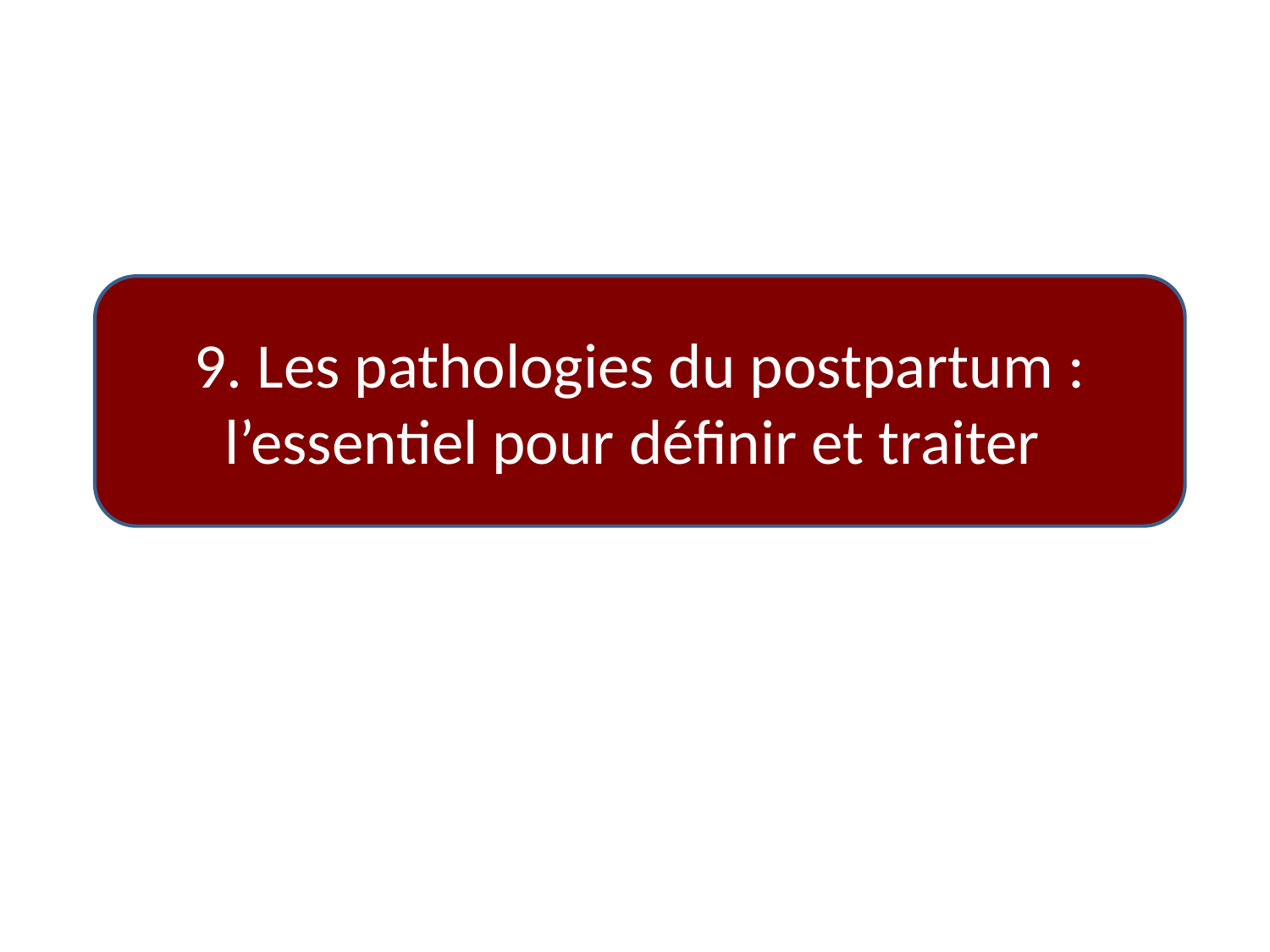

9. Les pathologies du postpartum : l’essentiel pour définir et traiter